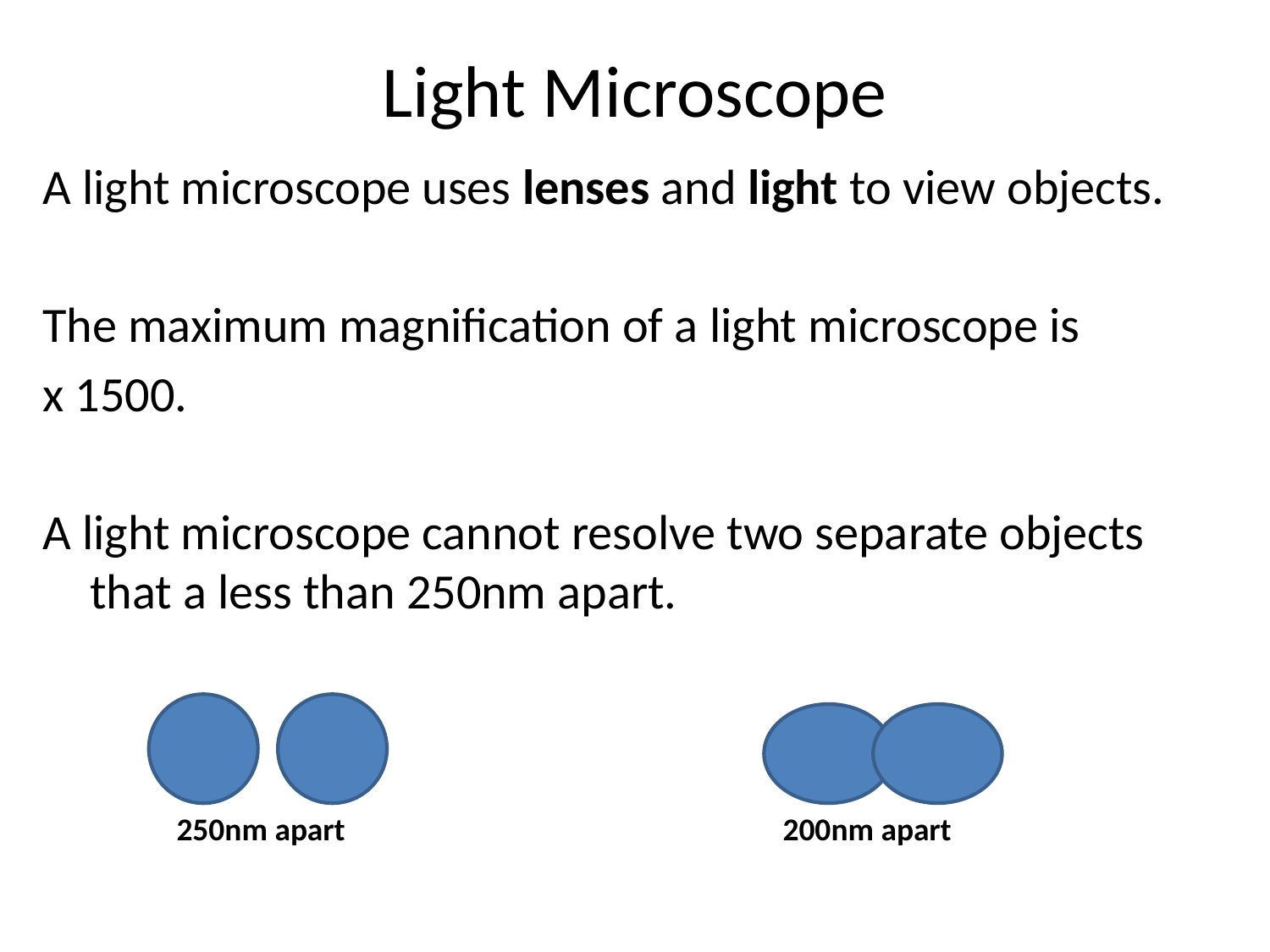

# Light Microscope
A light microscope uses lenses and light to view objects.

The maximum magnification of a light microscope is
x 1500.

A light microscope cannot resolve two separate objects that a less than 250nm apart.

         250nm apart                                                             200nm apart